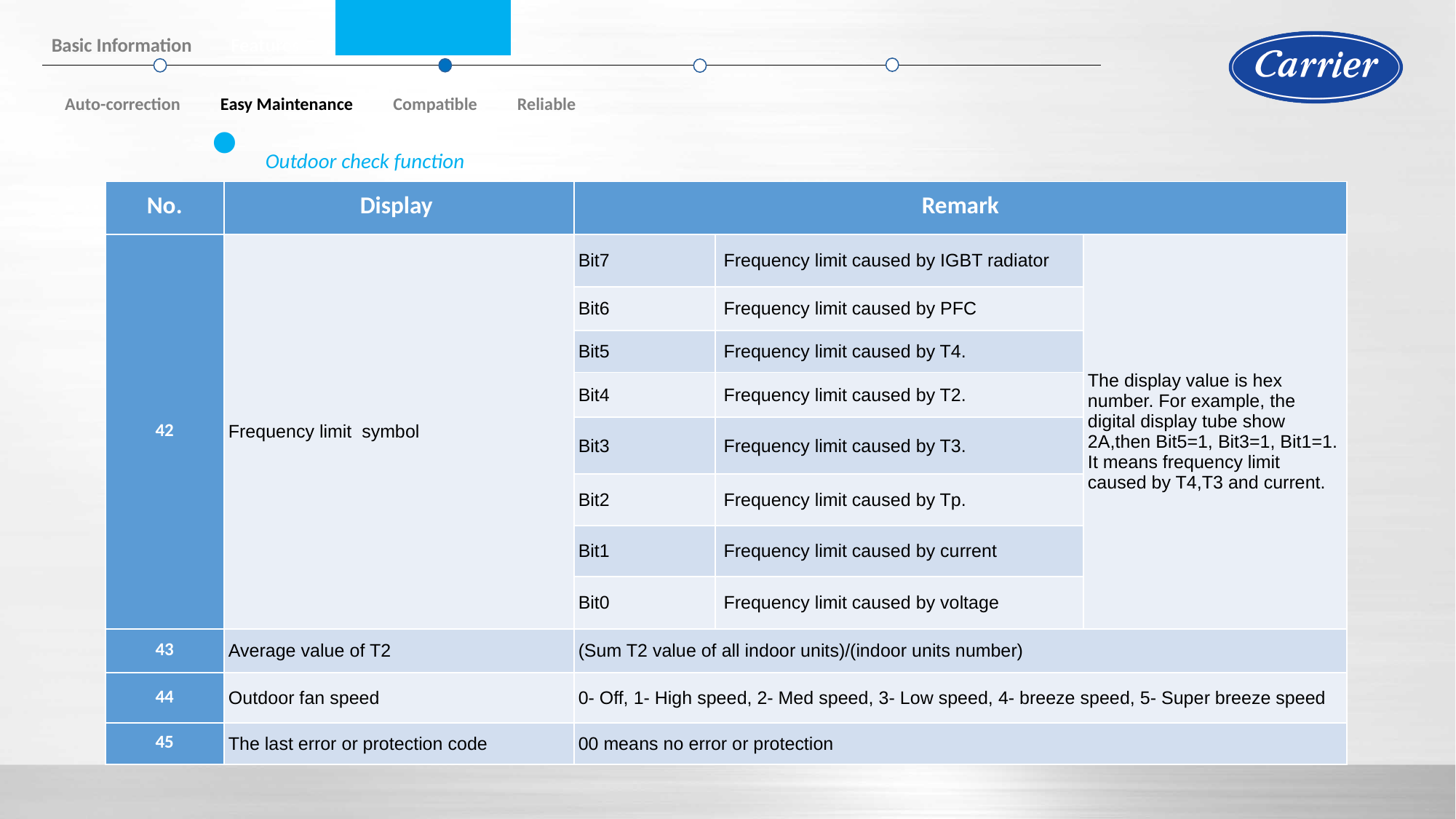

Basic Information         Features

Auto-correction          Easy Maintenance          Compatible          Reliable
Outdoor check function
| No. | Display | Remark |  |  |
| --- | --- | --- | --- | --- |
| 42 | Frequency limit symbol | Bit7 | Frequency limit caused by IGBT radiator | The display value is hex number. For example, the digital display tube show 2A,then Bit5=1, Bit3=1, Bit1=1. It means frequency limit caused by T4,T3 and current. |
|  |  | Bit6 | Frequency limit caused by PFC |  |
|  |  | Bit5 | Frequency limit caused by T4. |  |
|  |  | Bit4 | Frequency limit caused by T2. |  |
|  |  | Bit3 | Frequency limit caused by T3. |  |
|  |  | Bit2 | Frequency limit caused by Tp. |  |
|  |  | Bit1 | Frequency limit caused by current |  |
|  |  | Bit0 | Frequency limit caused by voltage |  |
| 43 | Average value of T2 | (Sum T2 value of all indoor units)/(indoor units number) |  |  |
| 44 | Outdoor fan speed | 0- Off, 1- High speed, 2- Med speed, 3- Low speed, 4- breeze speed, 5- Super breeze speed |  |  |
| 45 | The last error or protection code | 00 means no error or protection |  |  |